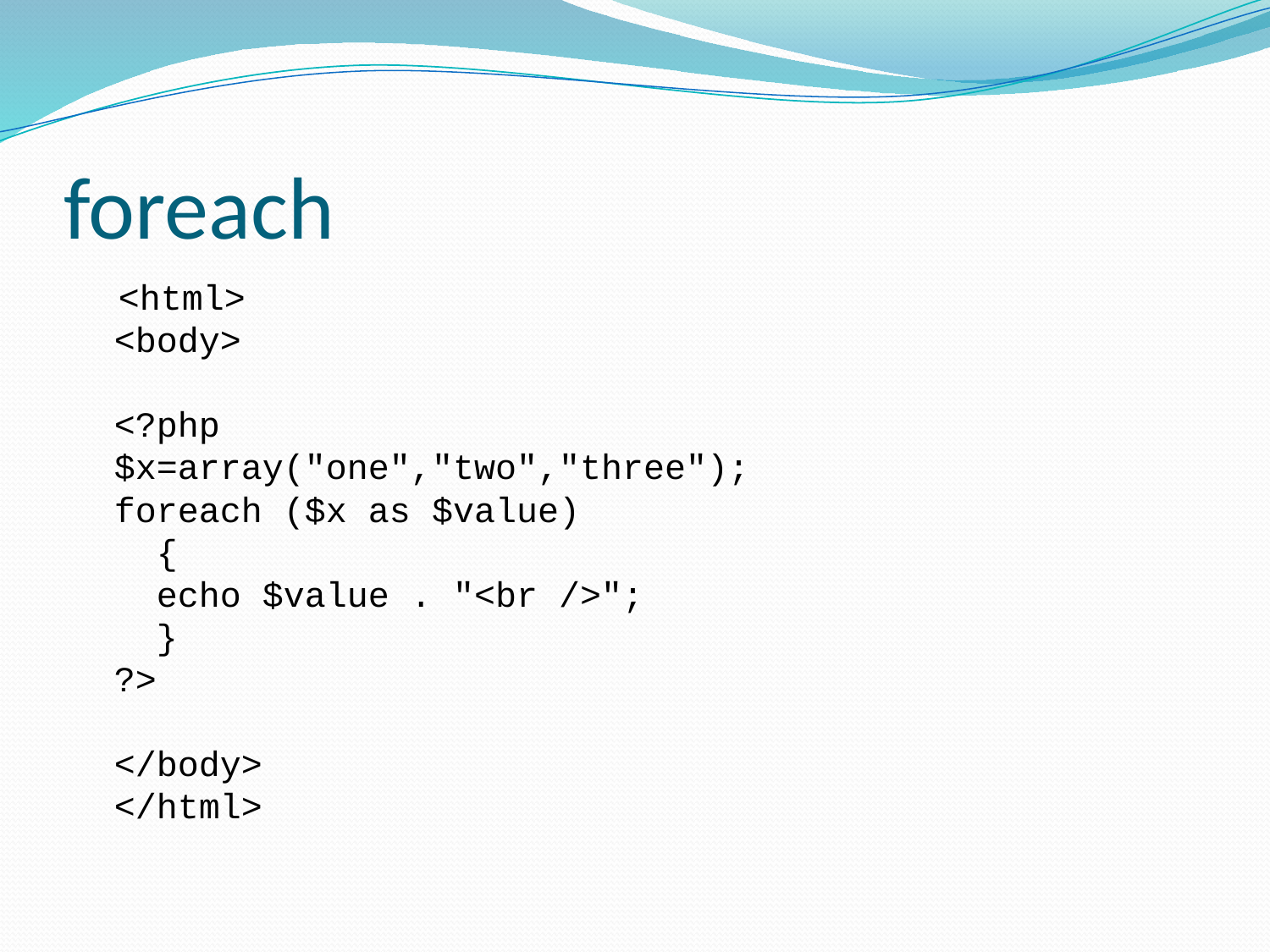

# foreach
  <html>
<body>
<?php
$x=array("one","two","three");
foreach ($x as $value)
  {
  echo $value . "<br />";
  }
?>
</body>
</html>